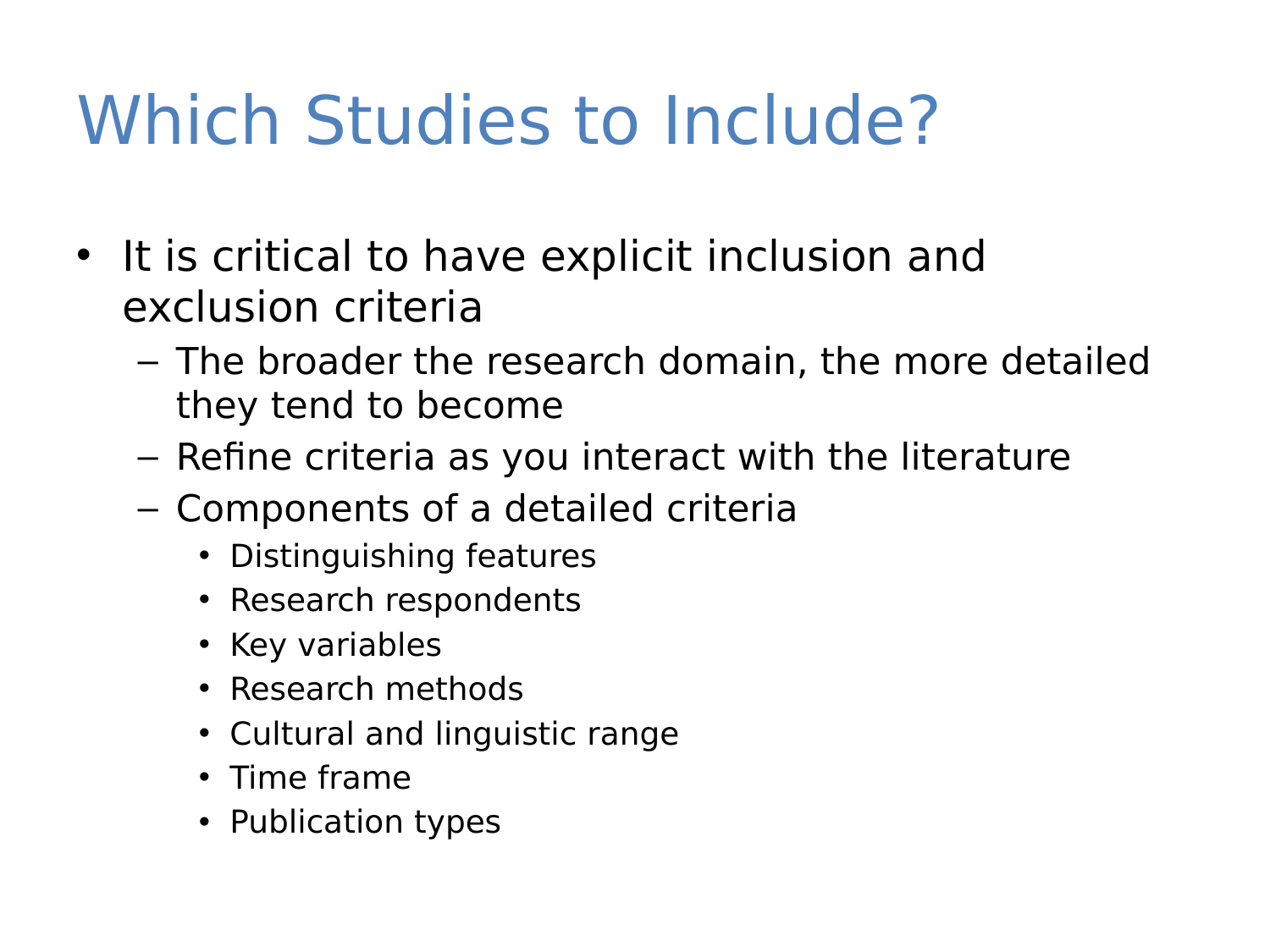

# Which Studies to Include?
It is critical to have explicit inclusion and exclusion criteria
The broader the research domain, the more detailed they tend to become
Refine criteria as you interact with the literature
Components of a detailed criteria
Distinguishing features
Research respondents
Key variables
Research methods
Cultural and linguistic range
Time frame
Publication types